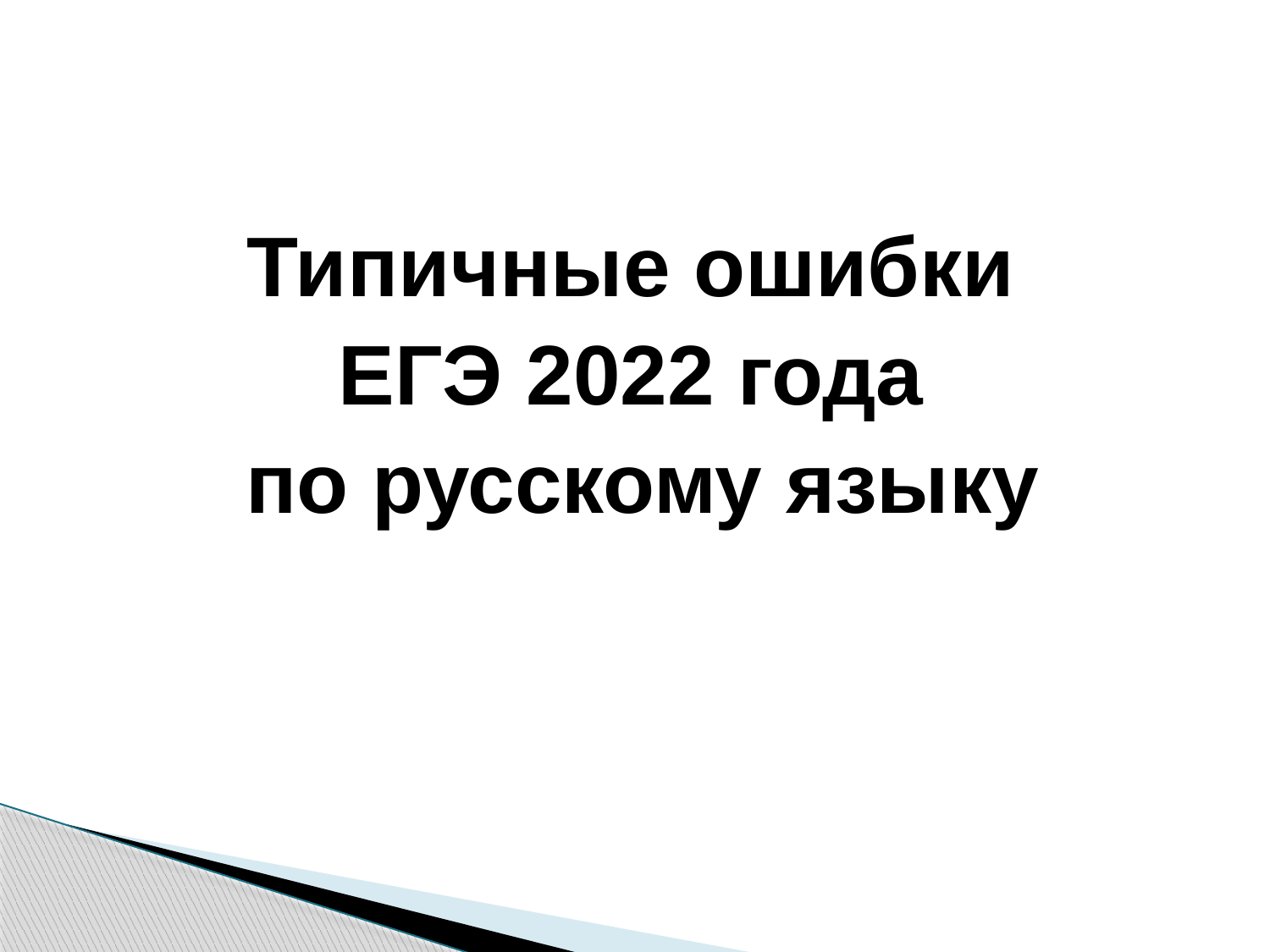

#
Типичные ошибки
ЕГЭ 2022 года
по русскому языку